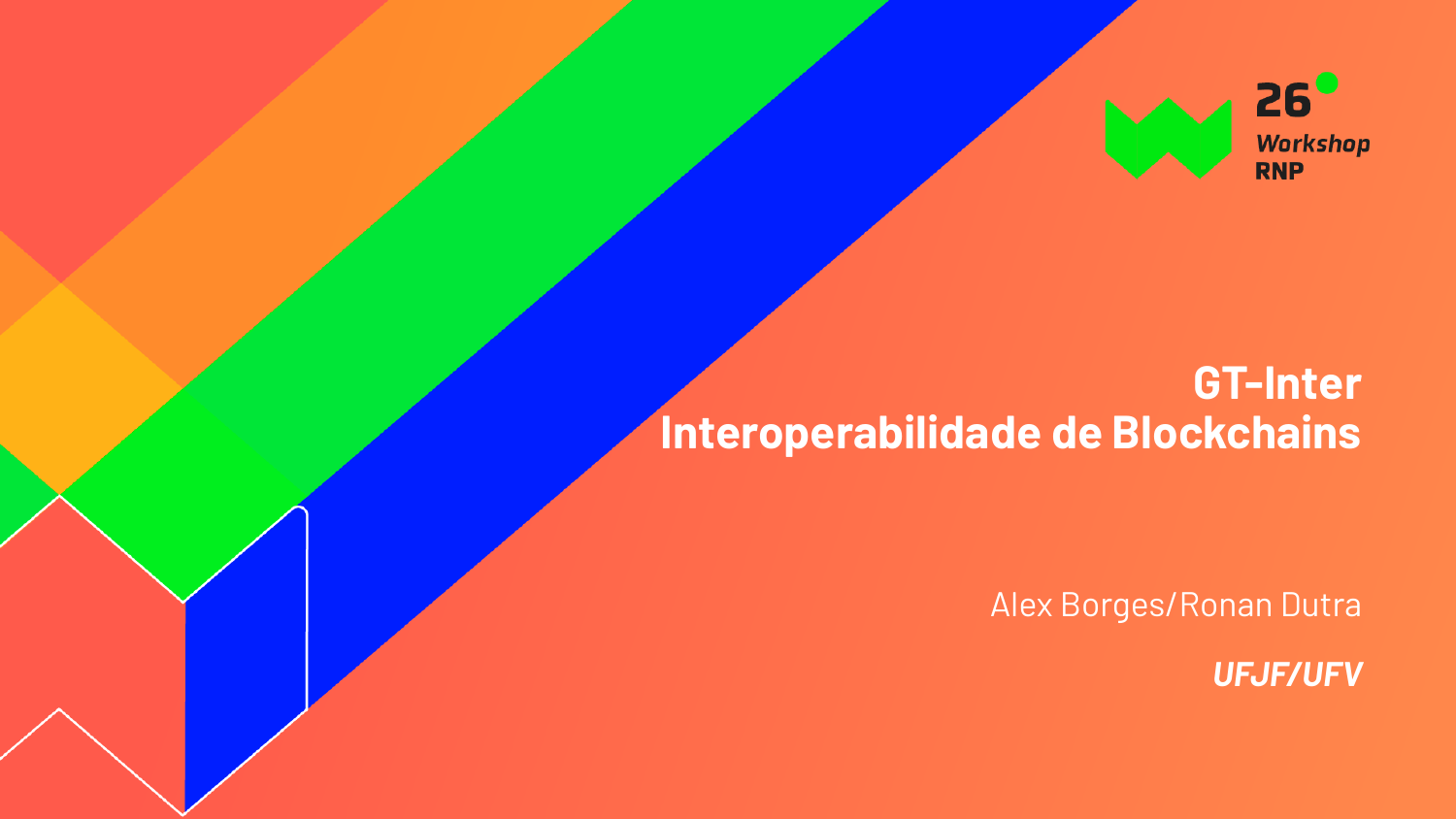

# GT-Inter Interoperabilidade de Blockchains
Alex Borges/Ronan Dutra
UFJF/UFV